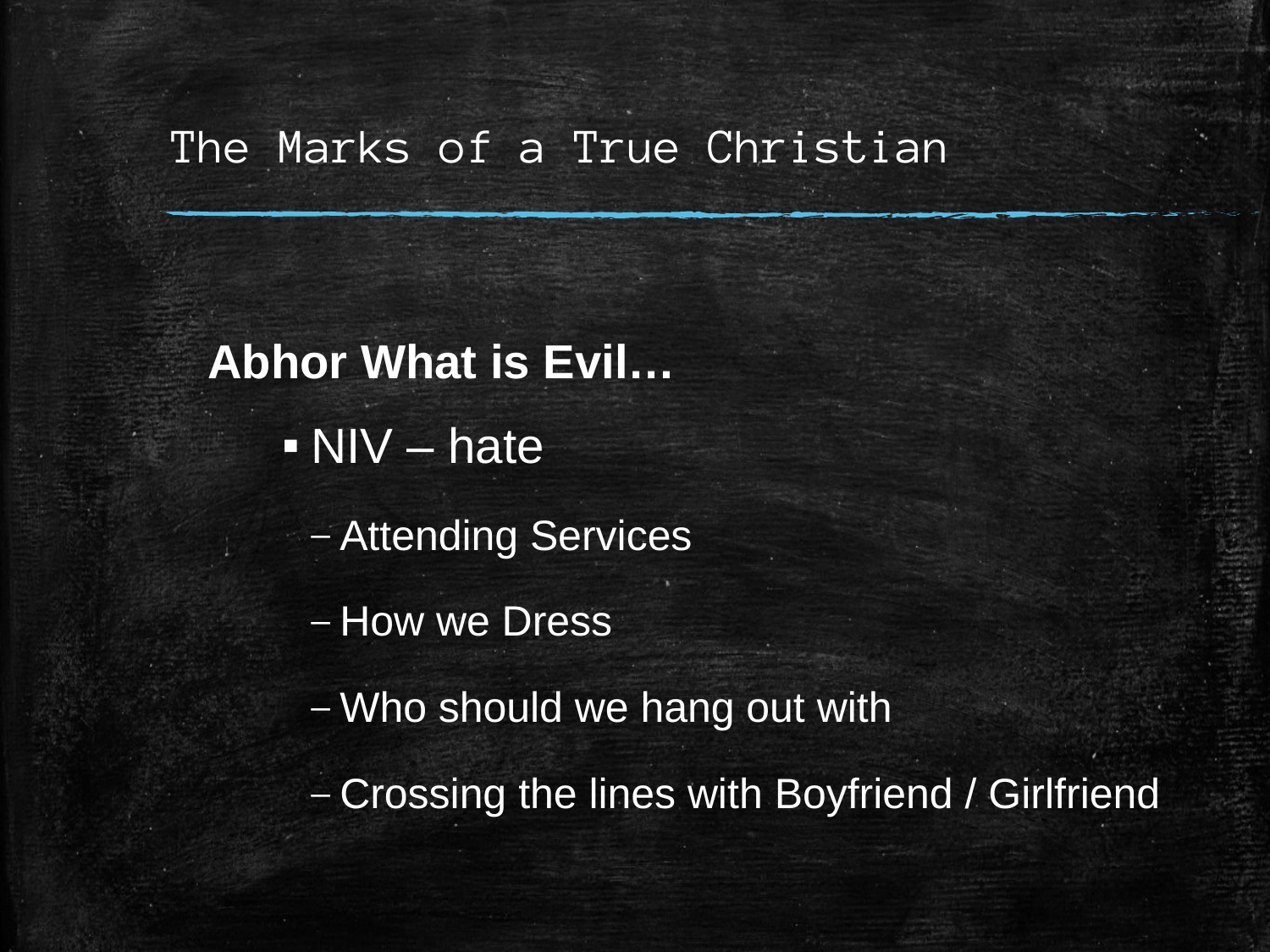

# The Marks of a True Christian
Abhor What is Evil…
NIV – hate

Attending Services

How we Dress

Who should we hang out with

Crossing the lines with Boyfriend / Girlfriend